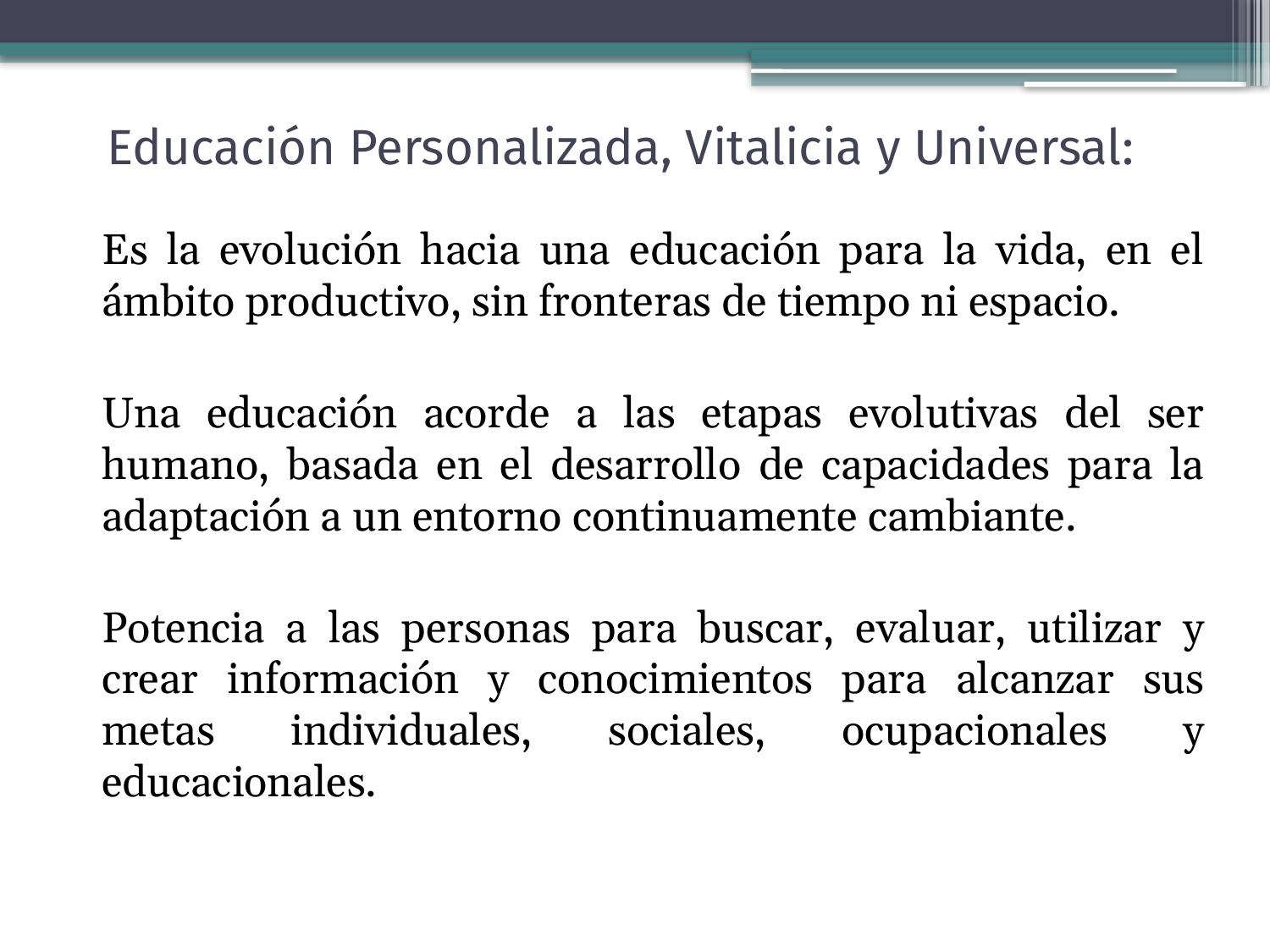

# Educación Personalizada, Vitalicia y Universal:
Es la evolución hacia una educación para la vida, en el ámbito productivo, sin fronteras de tiempo ni espacio.

Una educación acorde a las etapas evolutivas del ser humano, basada en el desarrollo de capacidades para la adaptación a un entorno continuamente cambiante.

Potencia a las personas para buscar, evaluar, utilizar y crear información y conocimientos para alcanzar sus metas individuales, sociales, ocupacionales y educacionales.